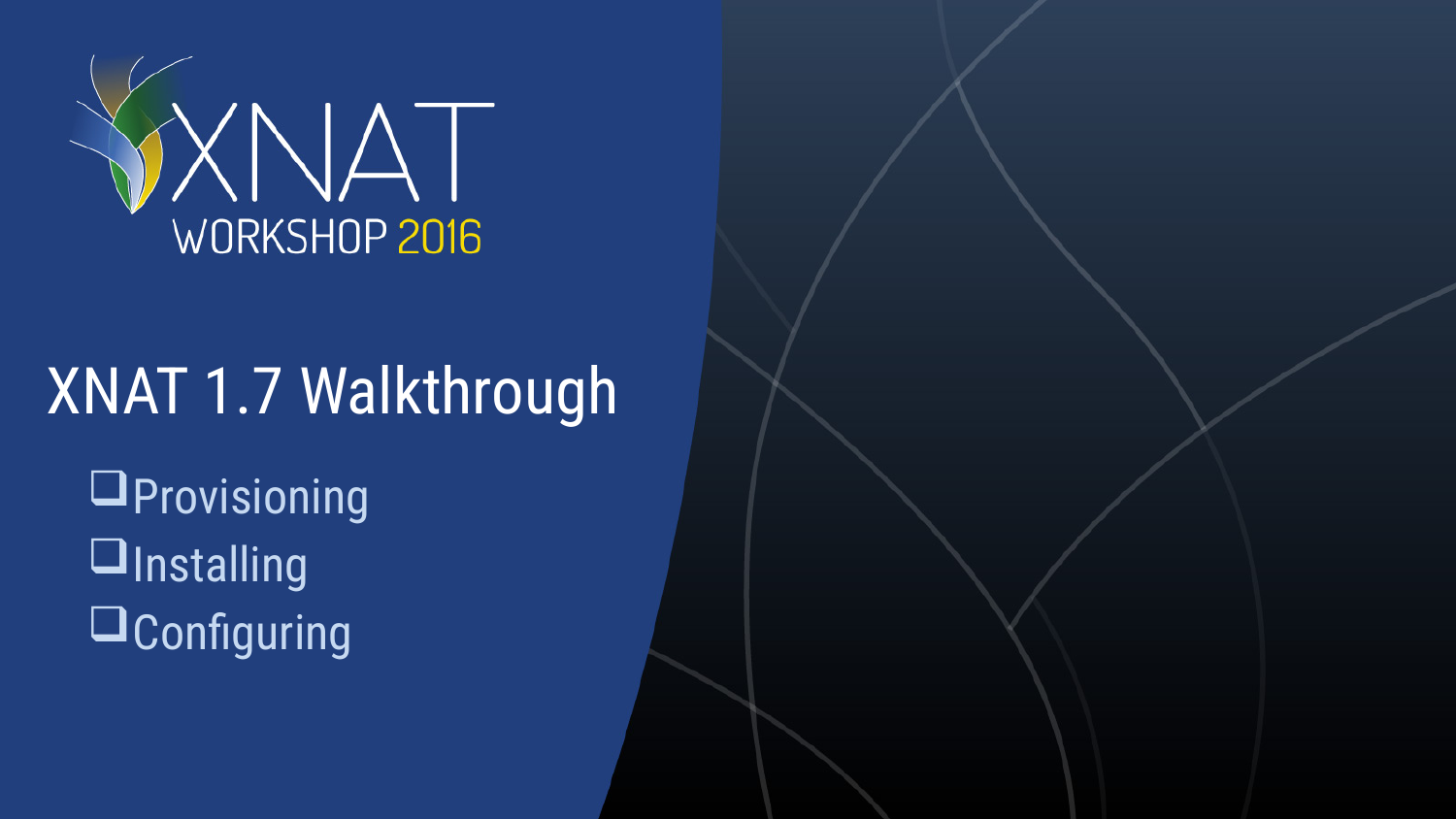

# XNAT 1.7 Walkthrough
Provisioning
Installing
Configuring